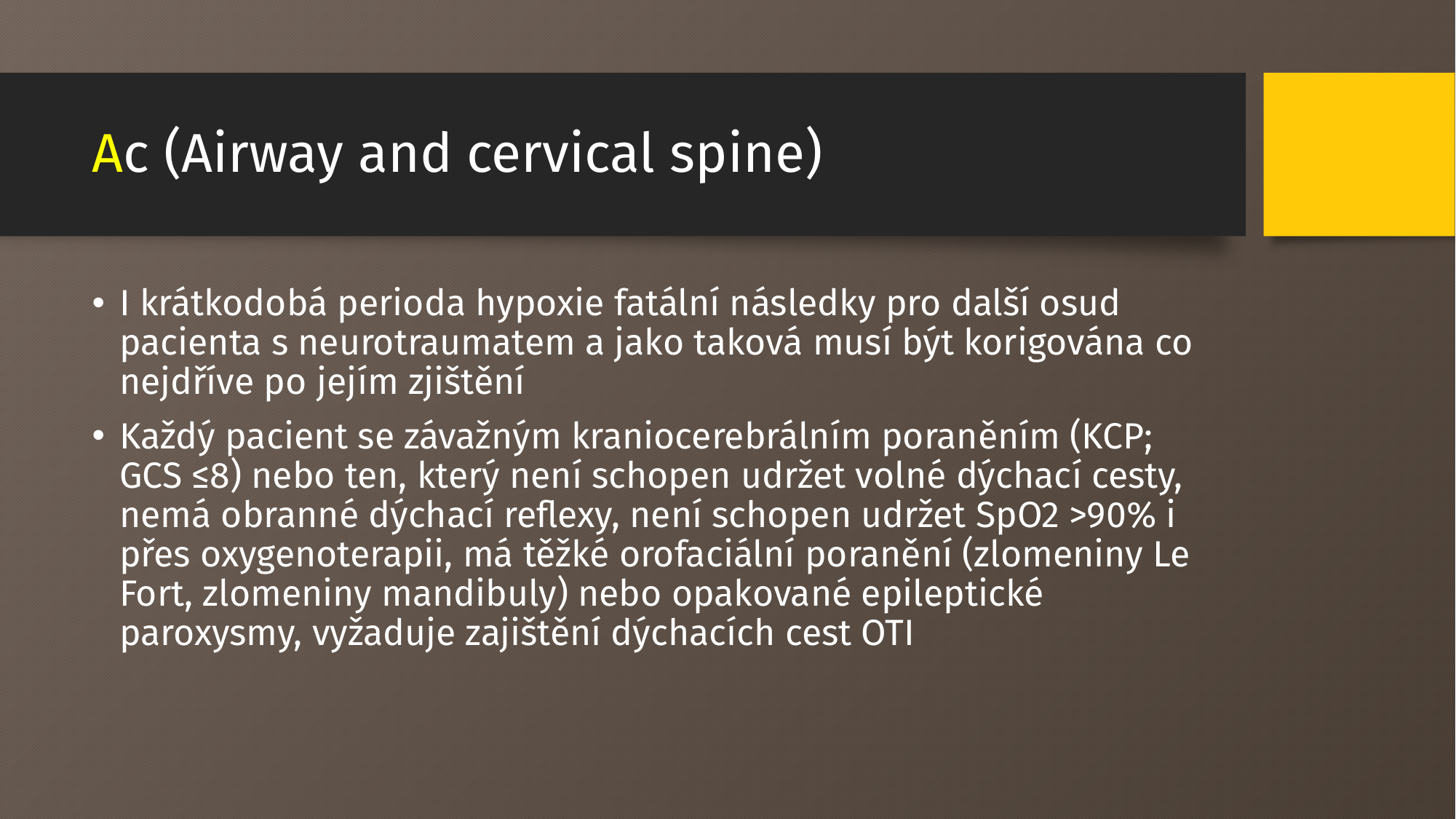

# Ac (Airway and cervical spine)
I krátkodobá perioda hypoxie fatální následky pro další osud pacienta s neurotraumatem a jako taková musí být korigována co nejdříve po jejím zjištění
Každý pacient se závažným kraniocerebrálním poraněním (KCP; GCS ≤8) nebo ten, který není schopen udržet volné dýchací cesty, nemá obranné dýchací reflexy, není schopen udržet SpO2 >90% i přes oxygenoterapii, má těžké orofaciální poranění (zlomeniny Le Fort, zlomeniny mandibuly) nebo opakované epileptické paroxysmy, vyžaduje zajištění dýchacích cest OTI